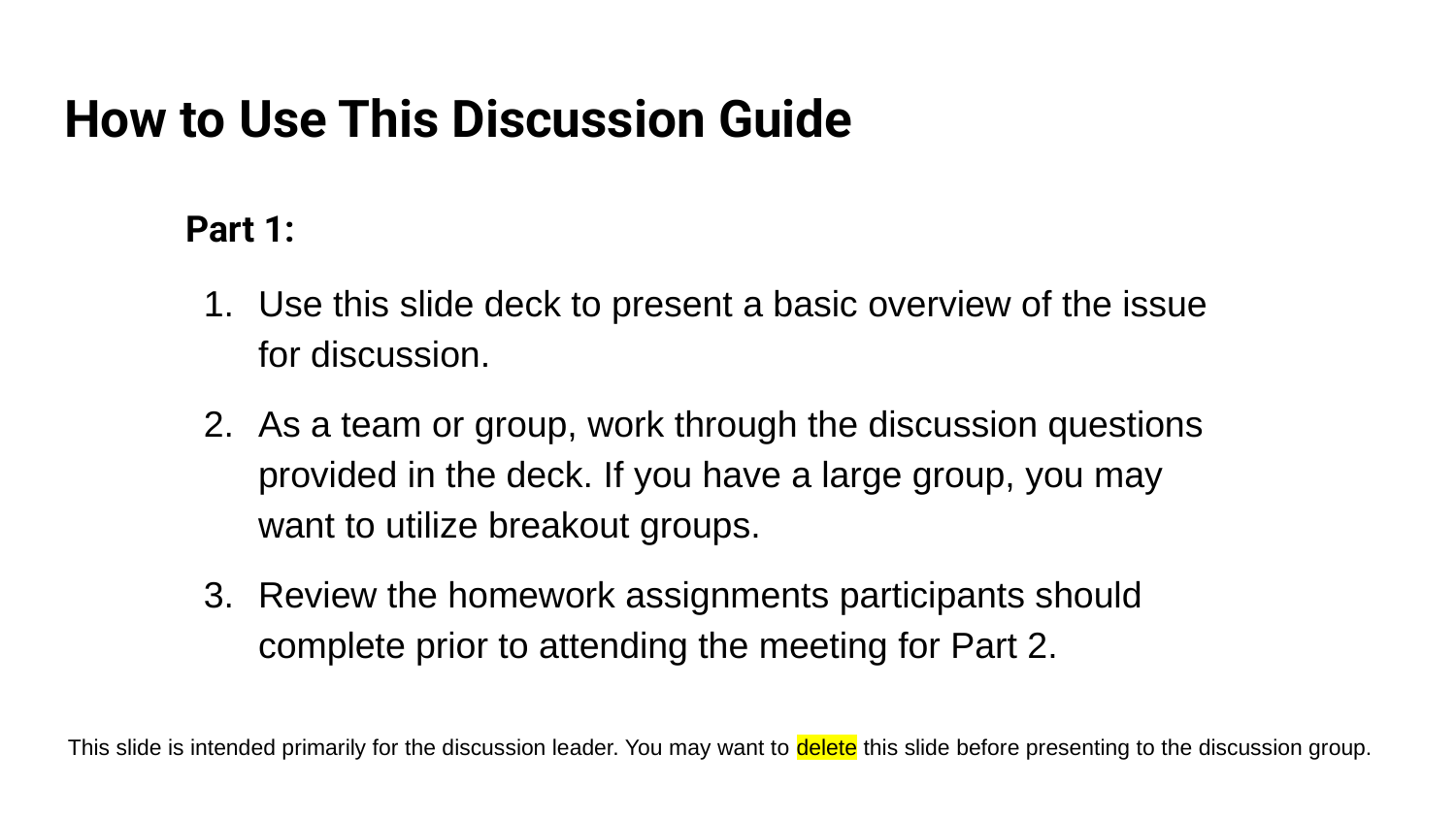

# How to Use This Discussion Guide
Part 1:
Use this slide deck to present a basic overview of the issue for discussion.
As a team or group, work through the discussion questions provided in the deck. If you have a large group, you may want to utilize breakout groups.
Review the homework assignments participants should complete prior to attending the meeting for Part 2.
This slide is intended primarily for the discussion leader. You may want to delete this slide before presenting to the discussion group.